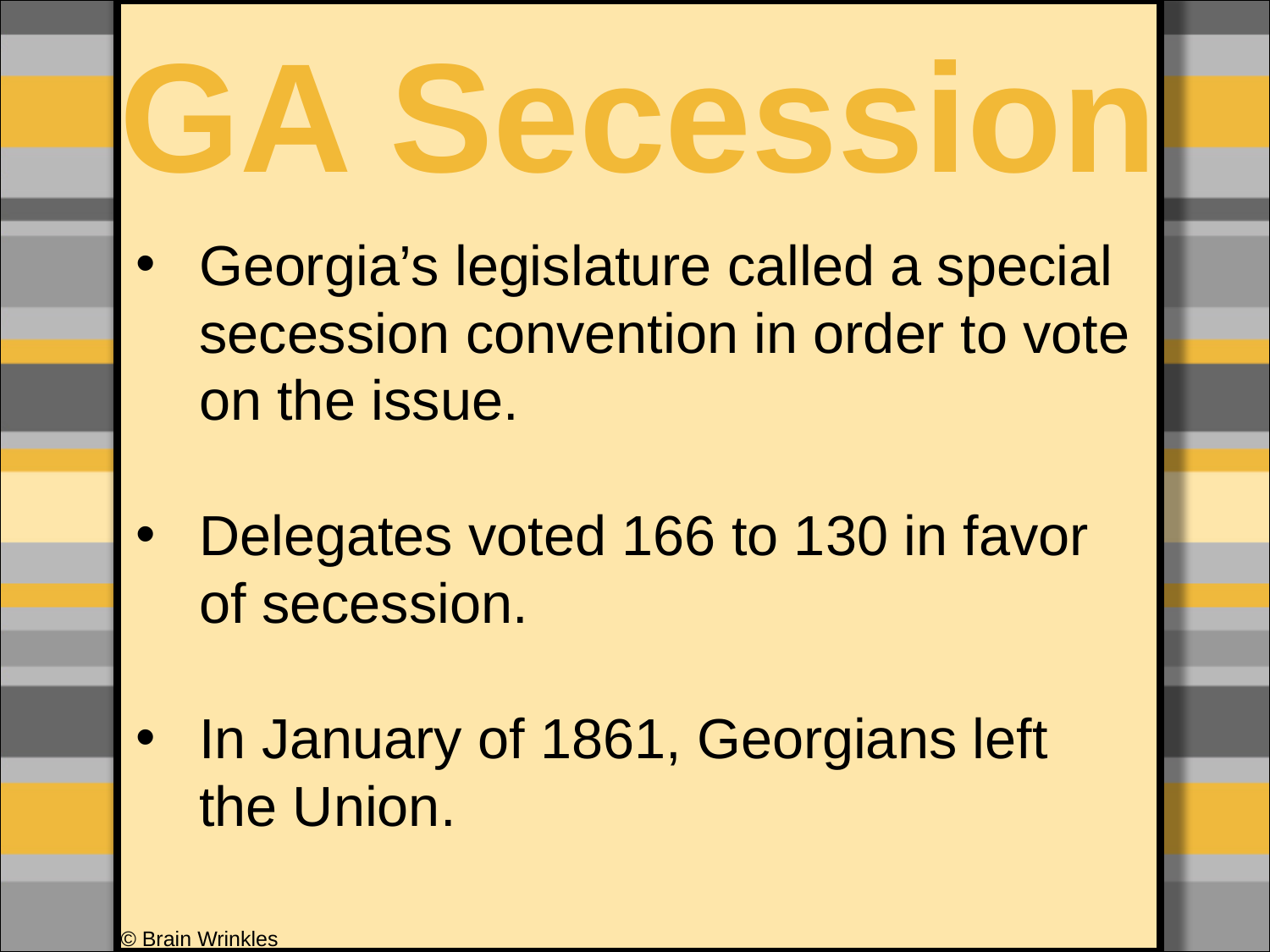

GA Secession
#
Georgia’s legislature called a special secession convention in order to vote on the issue.

Delegates voted 166 to 130 in favor of secession.

In January of 1861, Georgians left the Union.

© Brain Wrinkles